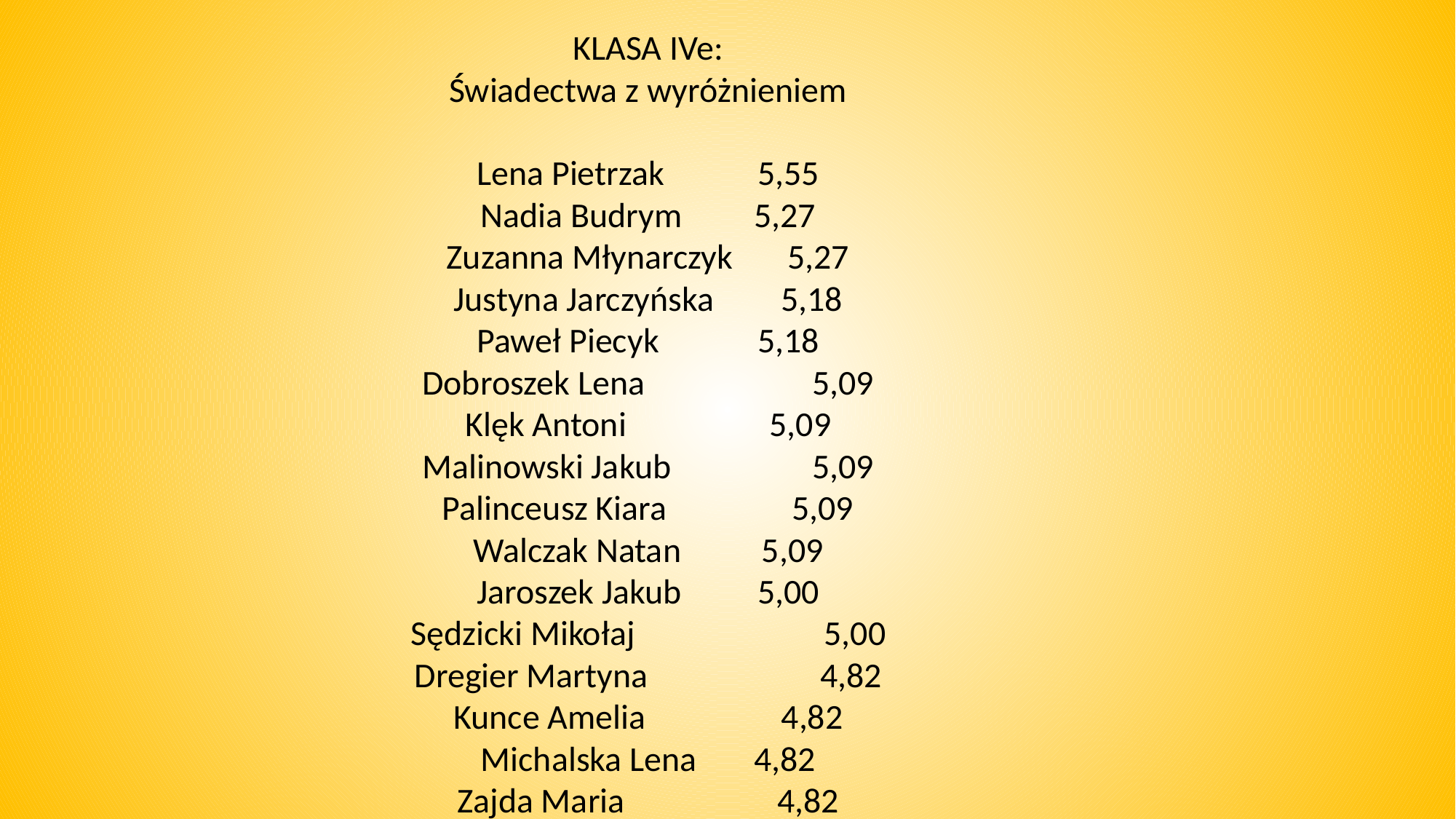

KLASA IVe:
Świadectwa z wyróżnieniem

Lena Pietrzak	        5,55
Nadia Budrym	       5,27
Zuzanna Młynarczyk       5,27
Justyna Jarczyńska	5,18
Paweł Piecyk	        5,18
Dobroszek Lena	        5,09
Klęk Antoni	           5,09
Malinowski Jakub	        5,09
Palinceusz Kiara                5,09
Walczak Natan	         5,09
Jaroszek Jakub	        5,00
Sędzicki Mikołaj  	           5,00
Dregier Martyna	          4,82
Kunce Amelia	              4,82
Michalska Lena	       4,82
Zajda Maria	             4,82